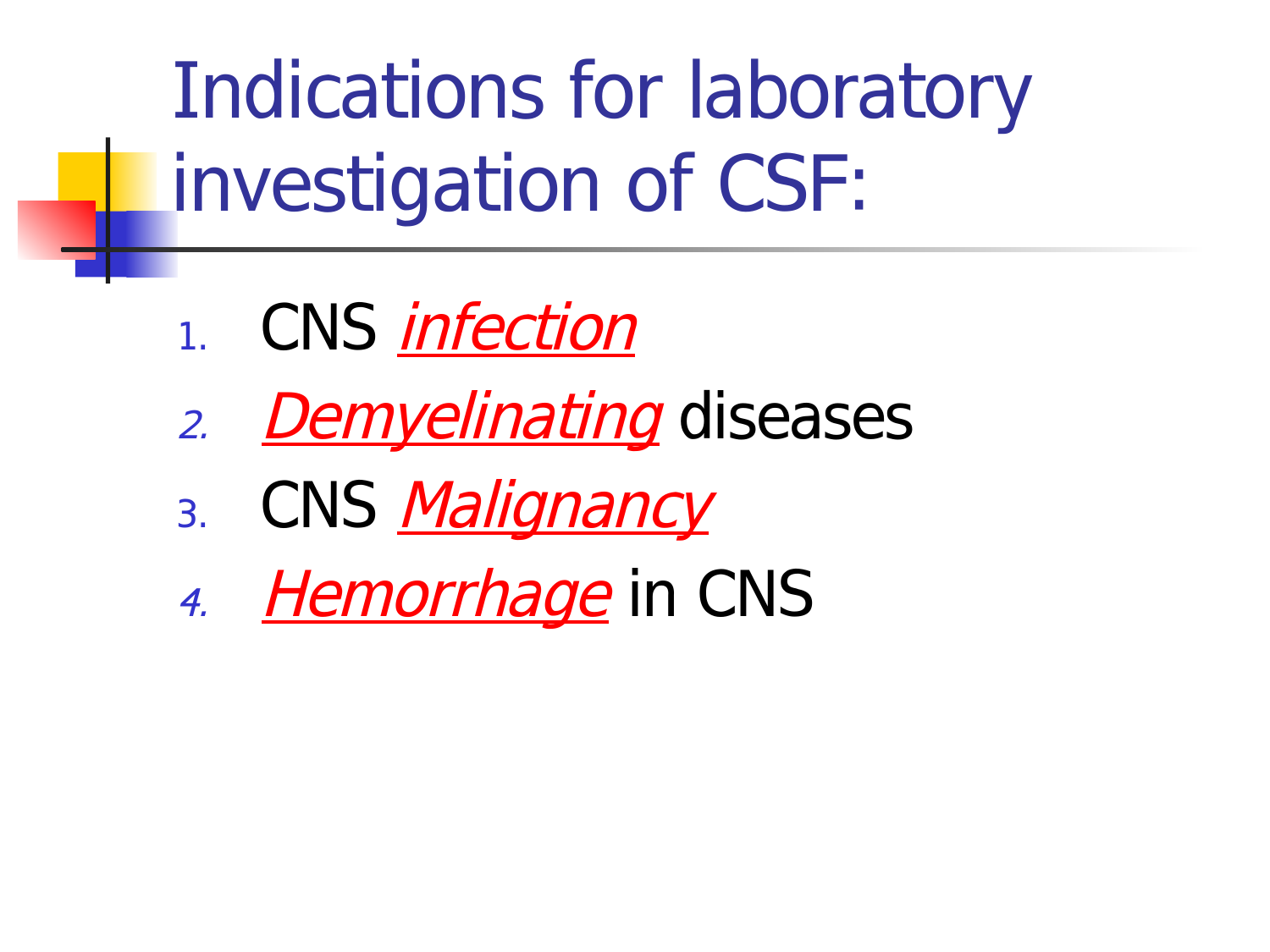

# Indications for laboratory investigation of CSF:
CNS infection
Demyelinating diseases
CNS Malignancy
Hemorrhage in CNS